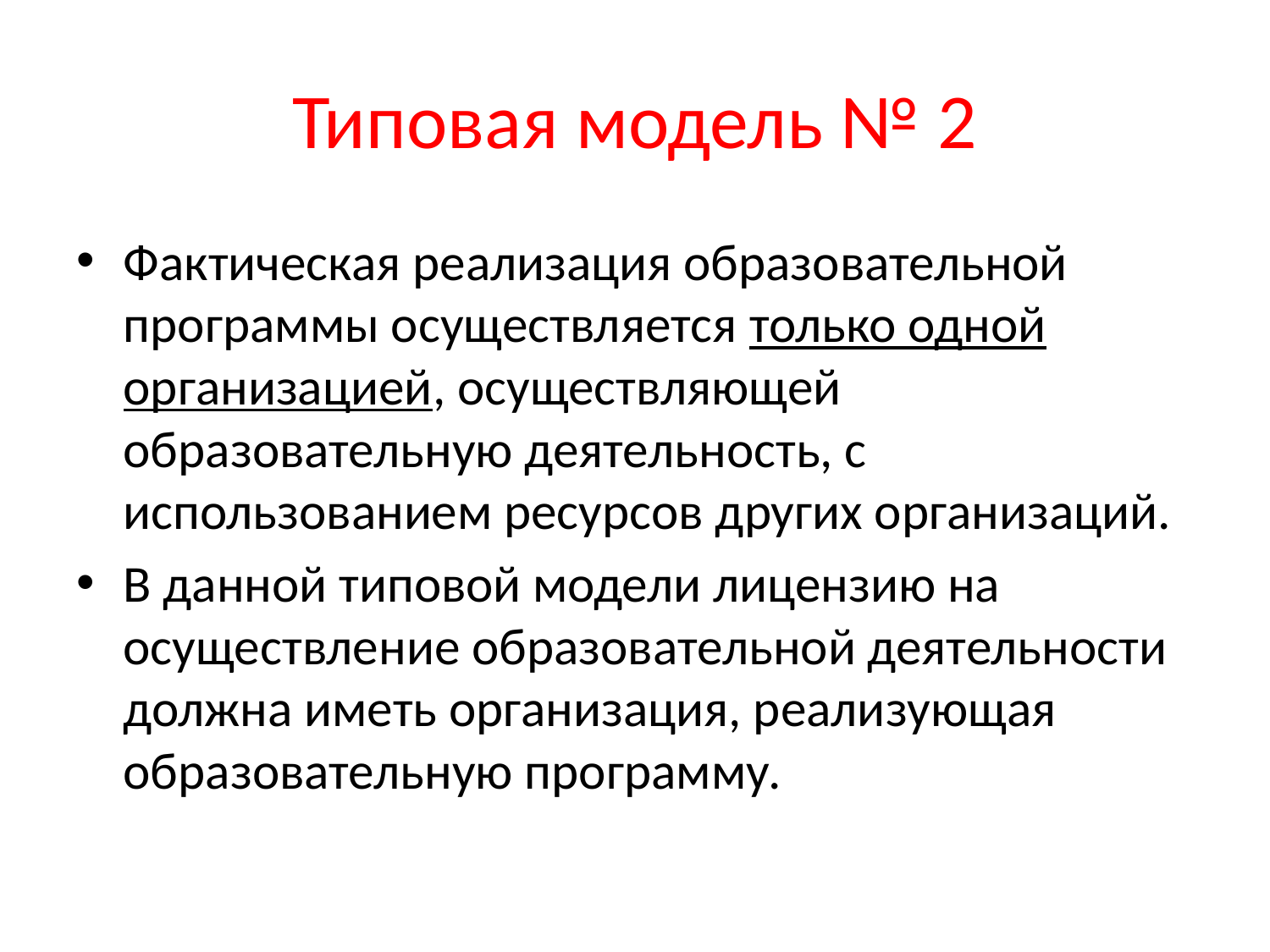

# Типовая модель № 2
Фактическая реализация образовательной программы осуществляется только одной организацией, осуществляющей образовательную деятельность, с использованием ресурсов других организаций.
В данной типовой модели лицензию на осуществление образовательной деятельности должна иметь организация, реализующая образовательную программу.